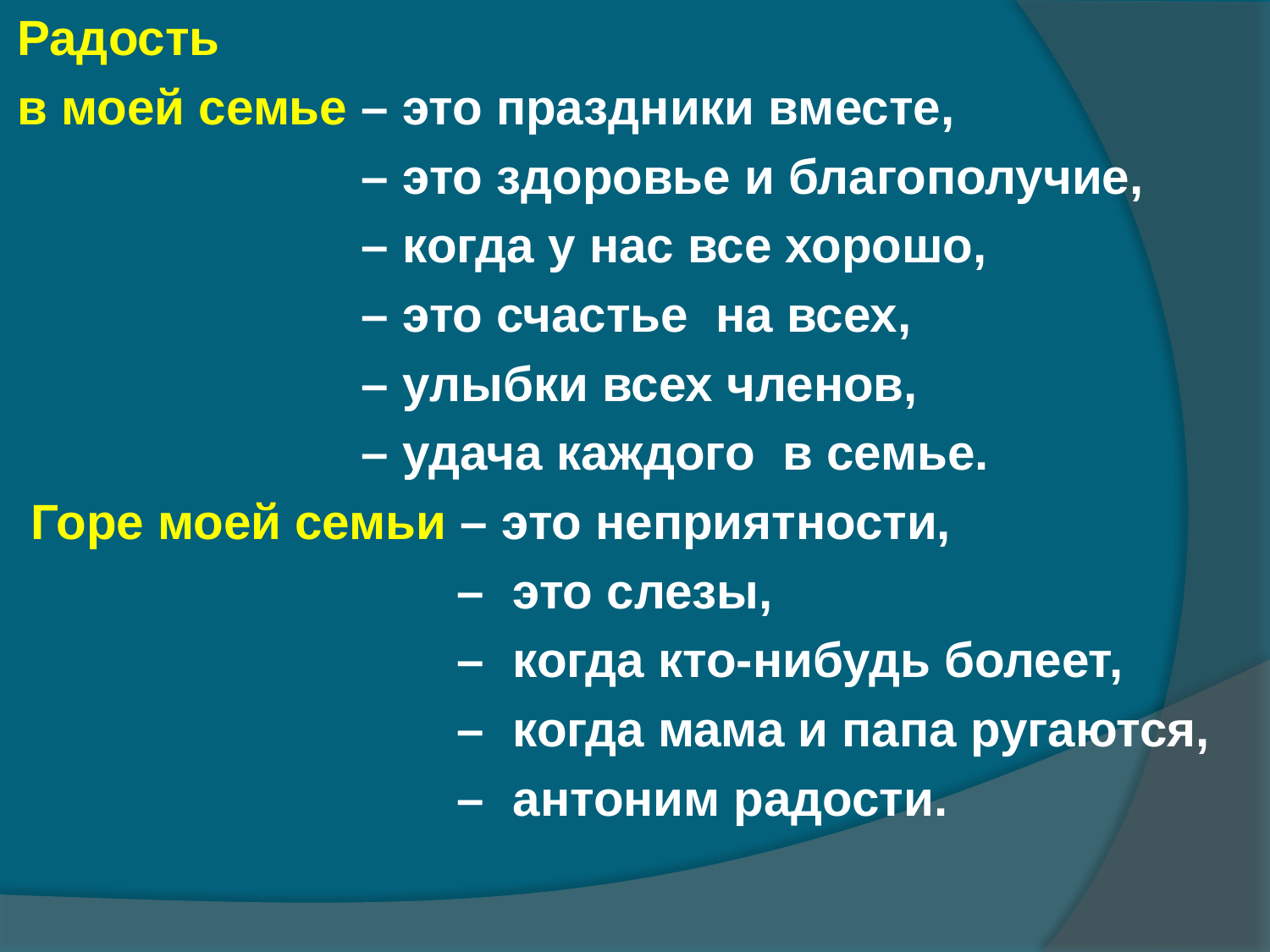

Радость
в моей семье – это праздники вместе,
                         – это здоровье и благополучие,
                         – когда у нас все хорошо,
                         – это счастье  на всех,
                         – улыбки всех членов,
                         – удача каждого  в семье.
 Горе моей семьи – это неприятности,
                                –  это слезы,
                                –  когда кто-нибудь болеет,
                                –  когда мама и папа ругаются,
                                –  антоним радости.